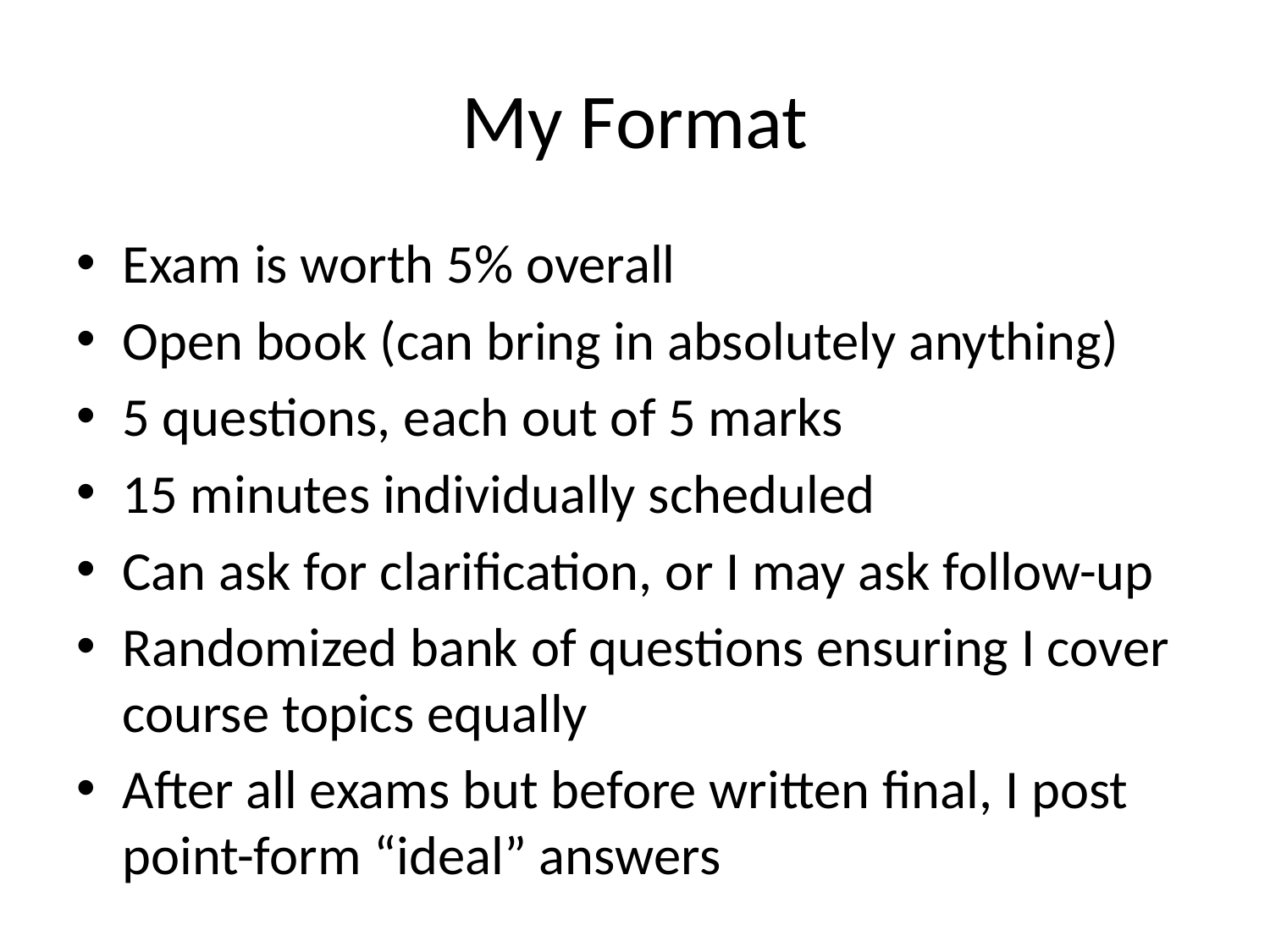

# My Format
Exam is worth 5% overall
Open book (can bring in absolutely anything)
5 questions, each out of 5 marks
15 minutes individually scheduled
Can ask for clarification, or I may ask follow-up
Randomized bank of questions ensuring I cover course topics equally
After all exams but before written final, I post point-form “ideal” answers